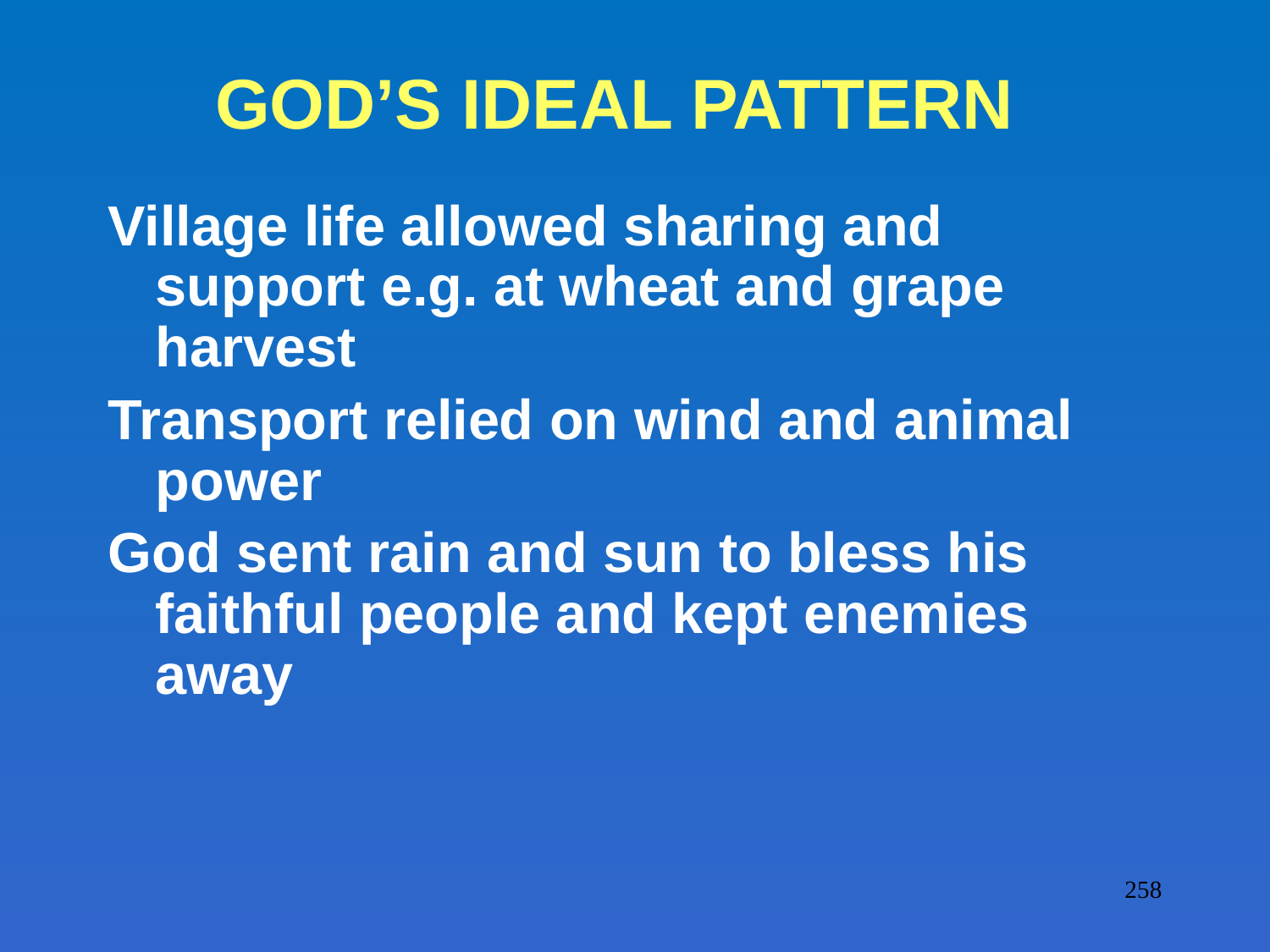

# GOD’S IDEAL PATTERN
Village life allowed sharing and support e.g. at wheat and grape harvest
Transport relied on wind and animal power
God sent rain and sun to bless his faithful people and kept enemies away
258